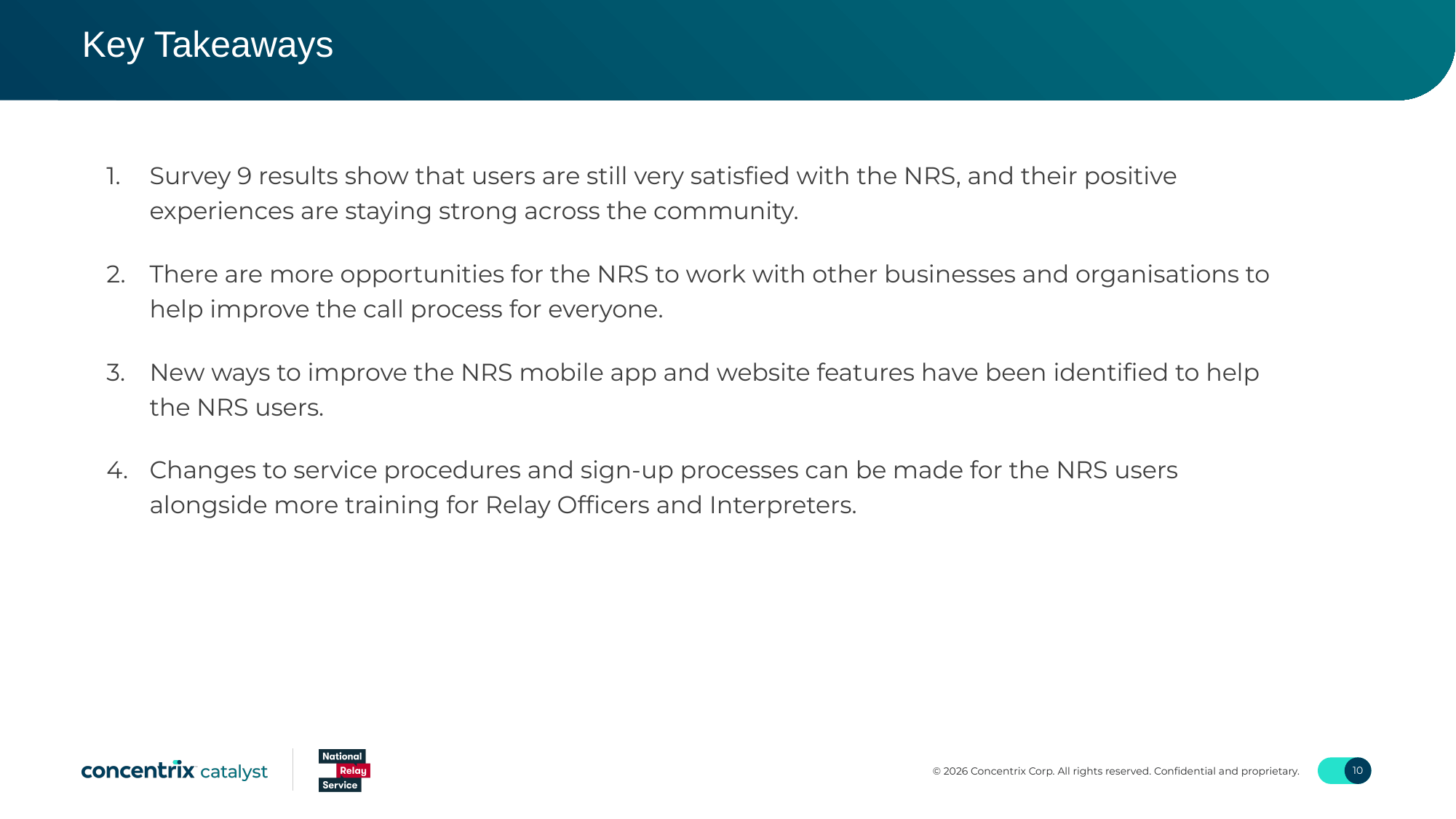

Key Takeaways​
Survey 9 results show that users are still very satisfied with the NRS, and their positive experiences are staying strong across the community.
There are more opportunities for the NRS to work with other businesses and organisations to help improve the call process for everyone.
New ways to improve the NRS mobile app and website features have been identified to help the NRS users.​
Changes to service procedures and sign-up processes can be made for the NRS users alongside more training for Relay Officers and Interpreters.